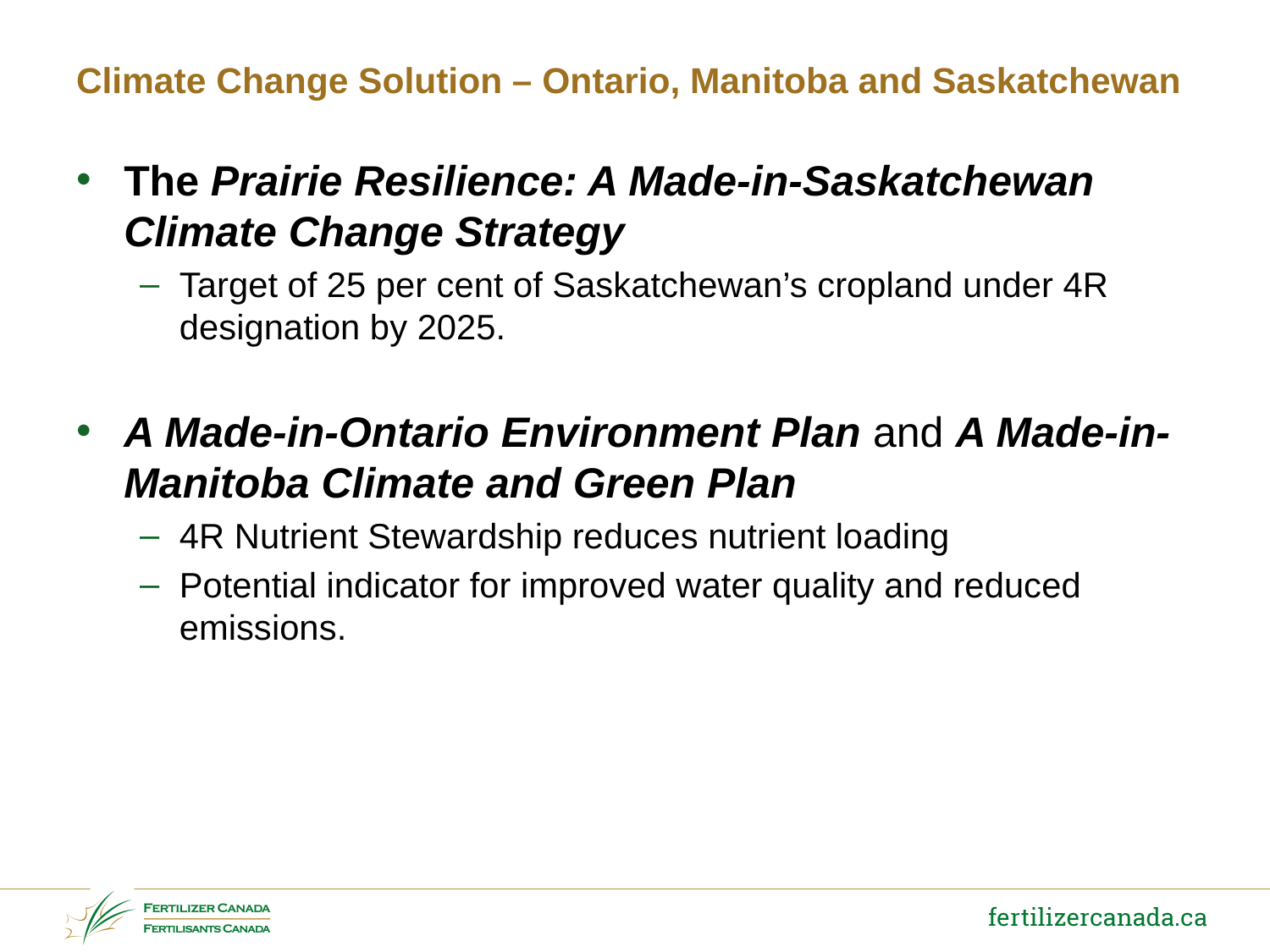

# Climate Change Solution – Ontario, Manitoba and Saskatchewan
The Prairie Resilience: A Made-in-Saskatchewan Climate Change Strategy
Target of 25 per cent of Saskatchewan’s cropland under 4R designation by 2025.

A Made-in-Ontario Environment Plan and A Made-in-Manitoba Climate and Green Plan
4R Nutrient Stewardship reduces nutrient loading
Potential indicator for improved water quality and reduced emissions.